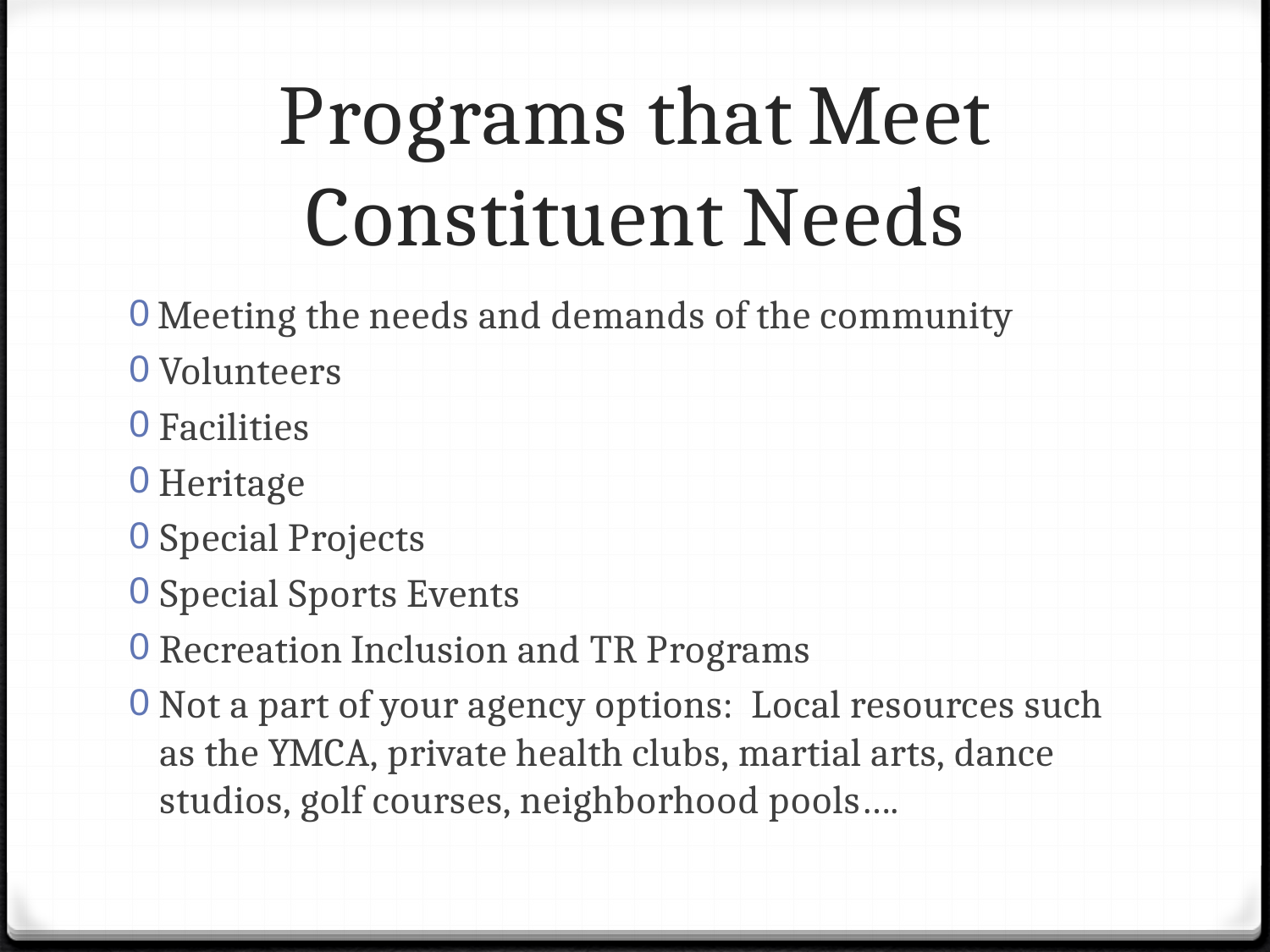

# Programs that Meet Constituent Needs
Meeting the needs and demands of the community
Volunteers
Facilities
Heritage
Special Projects
Special Sports Events
Recreation Inclusion and TR Programs
Not a part of your agency options:  Local resources such as the YMCA, private health clubs, martial arts, dance studios, golf courses, neighborhood pools….